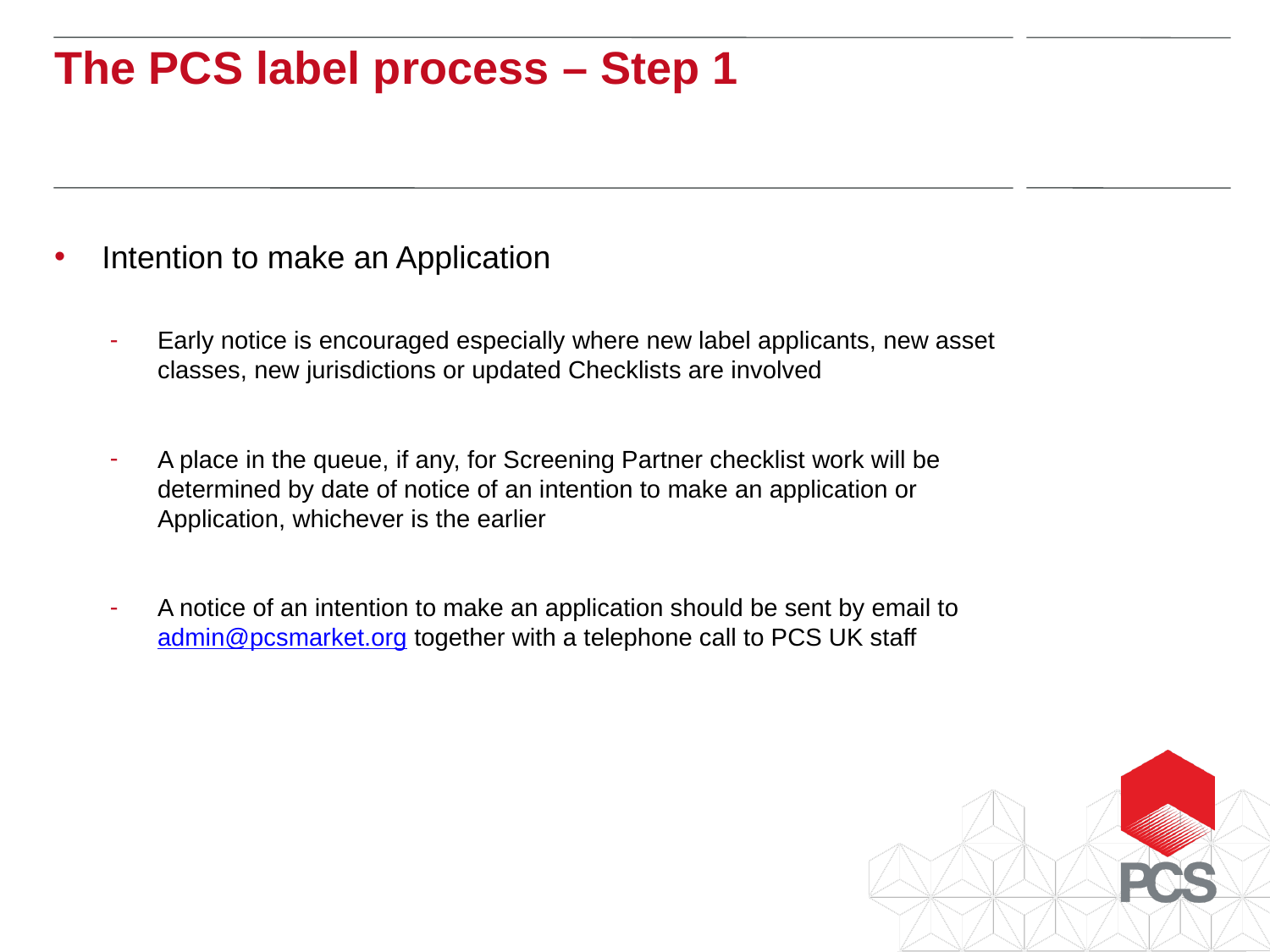

The PCS label process – Step 1

Intention to make an Application

Early notice is encouraged especially where new label applicants, new asset classes, new jurisdictions or updated Checklists are involved

A place in the queue, if any, for Screening Partner checklist work will be determined by date of notice of an intention to make an application or Application, whichever is the earlier

A notice of an intention to make an application should be sent by email to admin@pcsmarket.org together with a telephone call to PCS UK staff